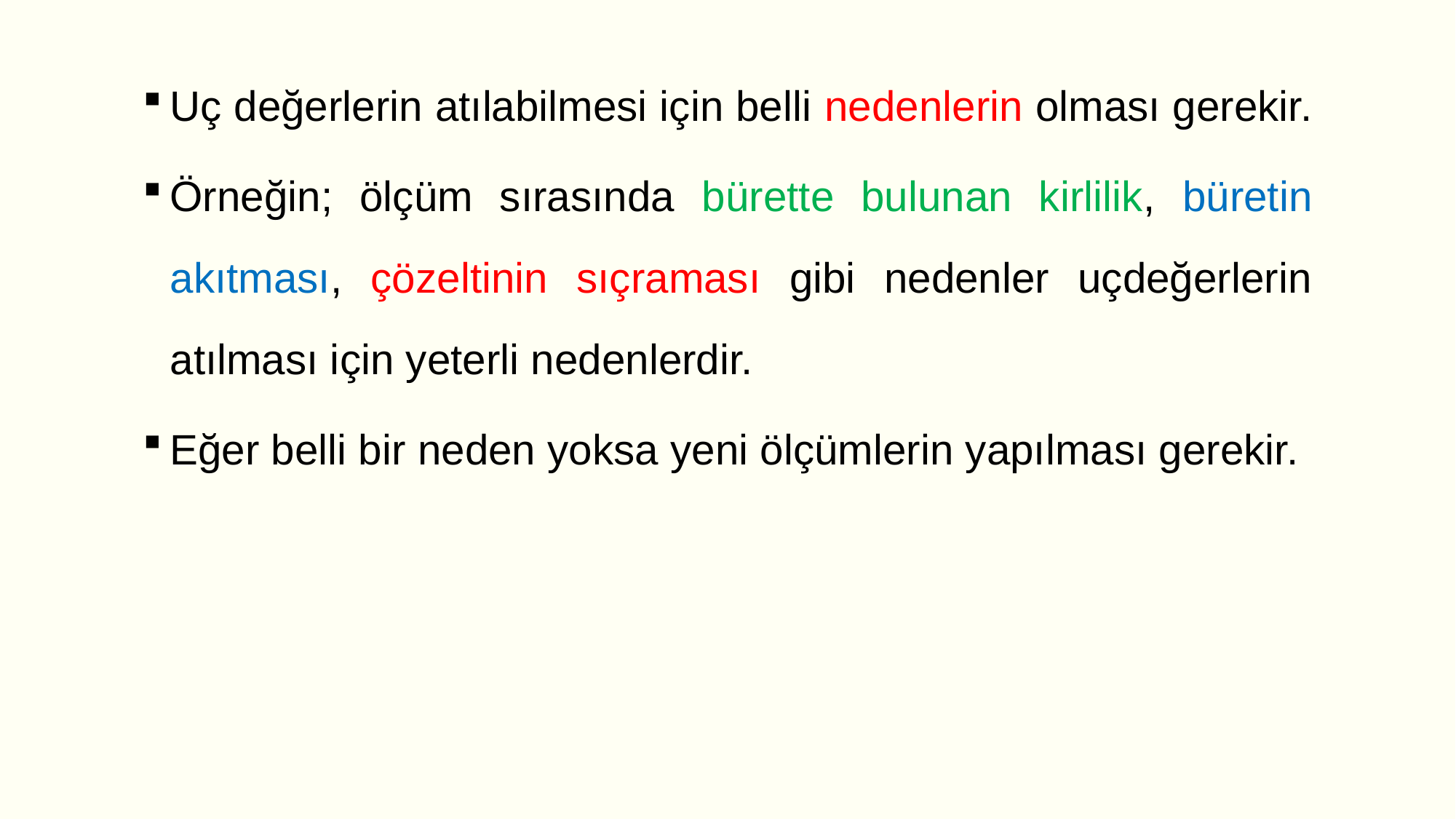

Uç değerlerin atılabilmesi için belli nedenlerin olması gerekir.
Örneğin; ölçüm sırasında bürette bulunan kirlilik, büretin akıtması, çözeltinin sıçraması gibi nedenler uçdeğerlerin atılması için yeterli nedenlerdir.
Eğer belli bir neden yoksa yeni ölçümlerin yapılması gerekir.